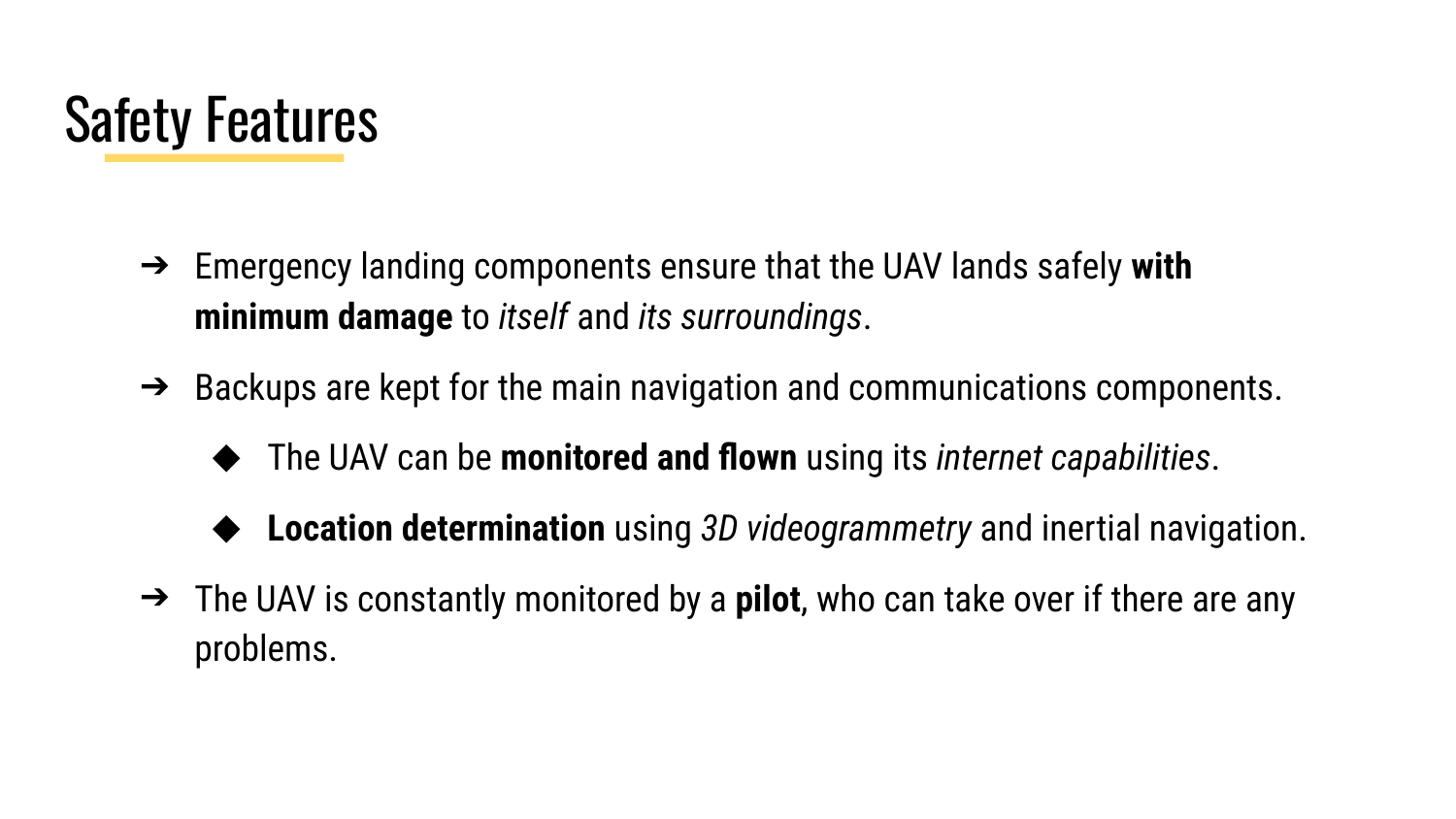

# Safety Features

Emergency landing components ensure that the UAV lands safely with minimum damage to itself and its surroundings.
Backups are kept for the main navigation and communications components.
The UAV can be monitored and flown using its internet capabilities.
Location determination using 3D videogrammetry and inertial navigation.
The UAV is constantly monitored by a pilot, who can take over if there are any problems.